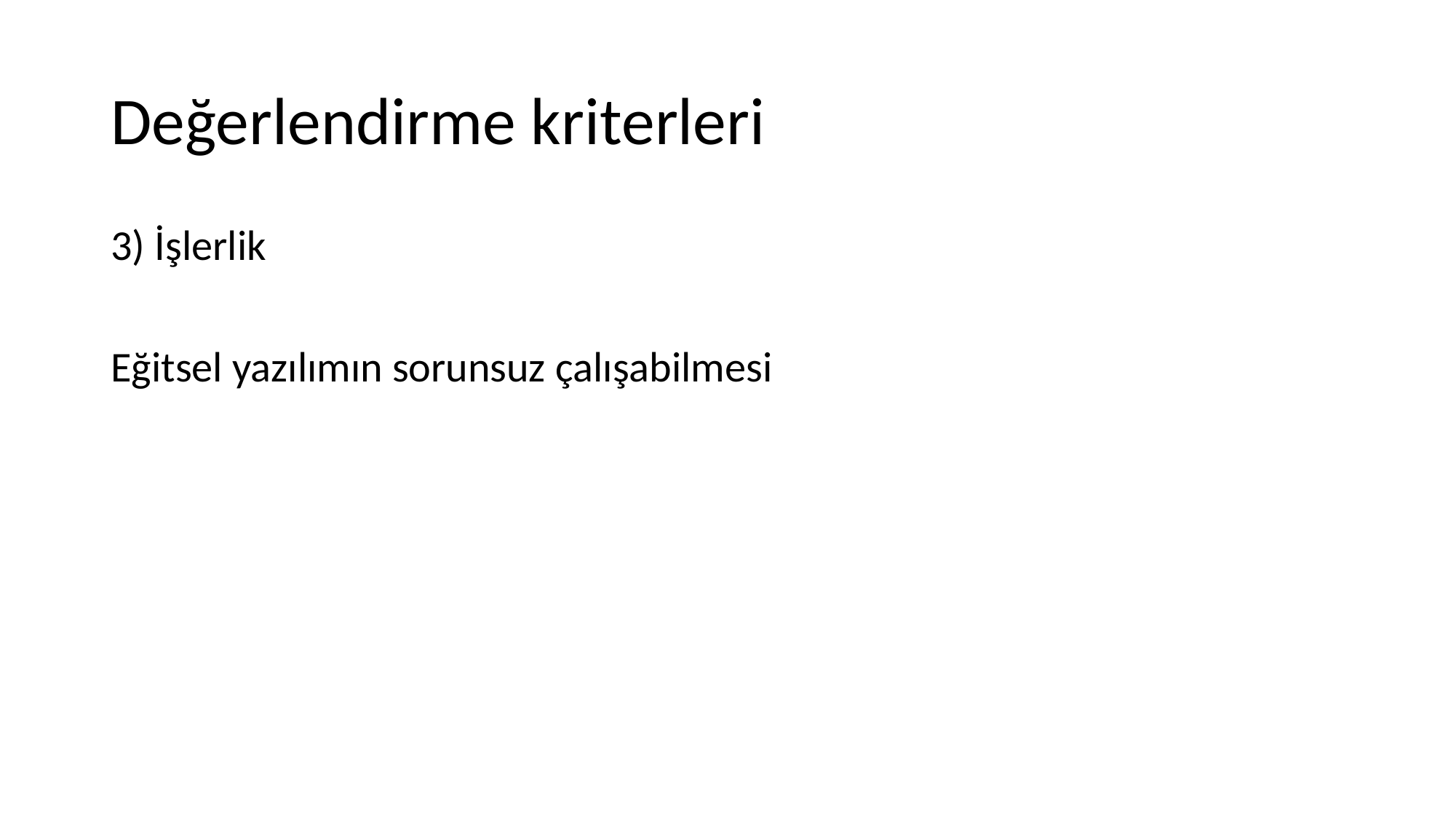

# Değerlendirme kriterleri
3) İşlerlik

Eğitsel yazılımın sorunsuz çalışabilmesi